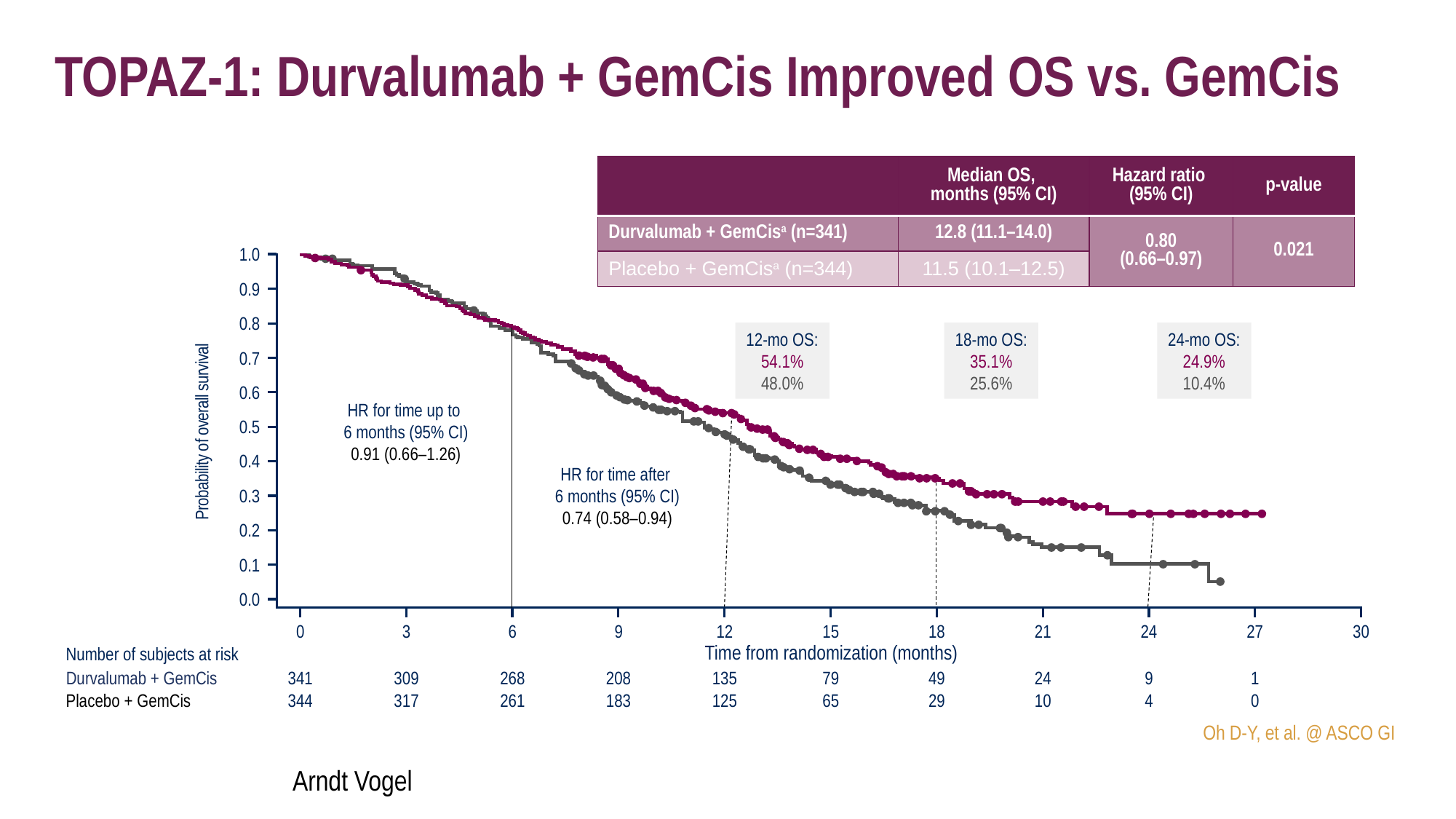

TOPAZ-1: Durvalumab + GemCis Improved OS vs. GemCis
|  | Median OS, months (95% CI) | Hazard ratio (95% CI) | p-value |
| --- | --- | --- | --- |
| Durvalumab + GemCisa (n=341) | 12.8 (11.1–14.0) | 0.80 (0.66–0.97) | 0.021 |
| Placebo + GemCisa (n=344) | 11.5 (10.1–12.5) | 168 (48.8) |  |
1.0

0.9
0.8
12-mo OS:
54.1%
48.0%
18-mo OS:
35.1%
25.6%
24-mo OS:
24.9%
10.4%
0.7
0.6
HR for time up to
6 months (95% CI)
0.91 (0.66–1.26)
0.5
Probability of overall survival
0.4
HR for time after
6 months (95% CI)
0.74 (0.58–0.94)
0.3
0.2
0.1
0.0

0
3
6
9
12
15
18
21
24
27
30
Time from randomization (months)
Number of subjects at risk
Durvalumab + GemCis
341
309
268
208
135
79
49
24
9
1
Placebo + GemCis
344
317
261
183
125
65
29
10
4
0
Oh D-Y, et al. @ ASCO GI
Arndt Vogel